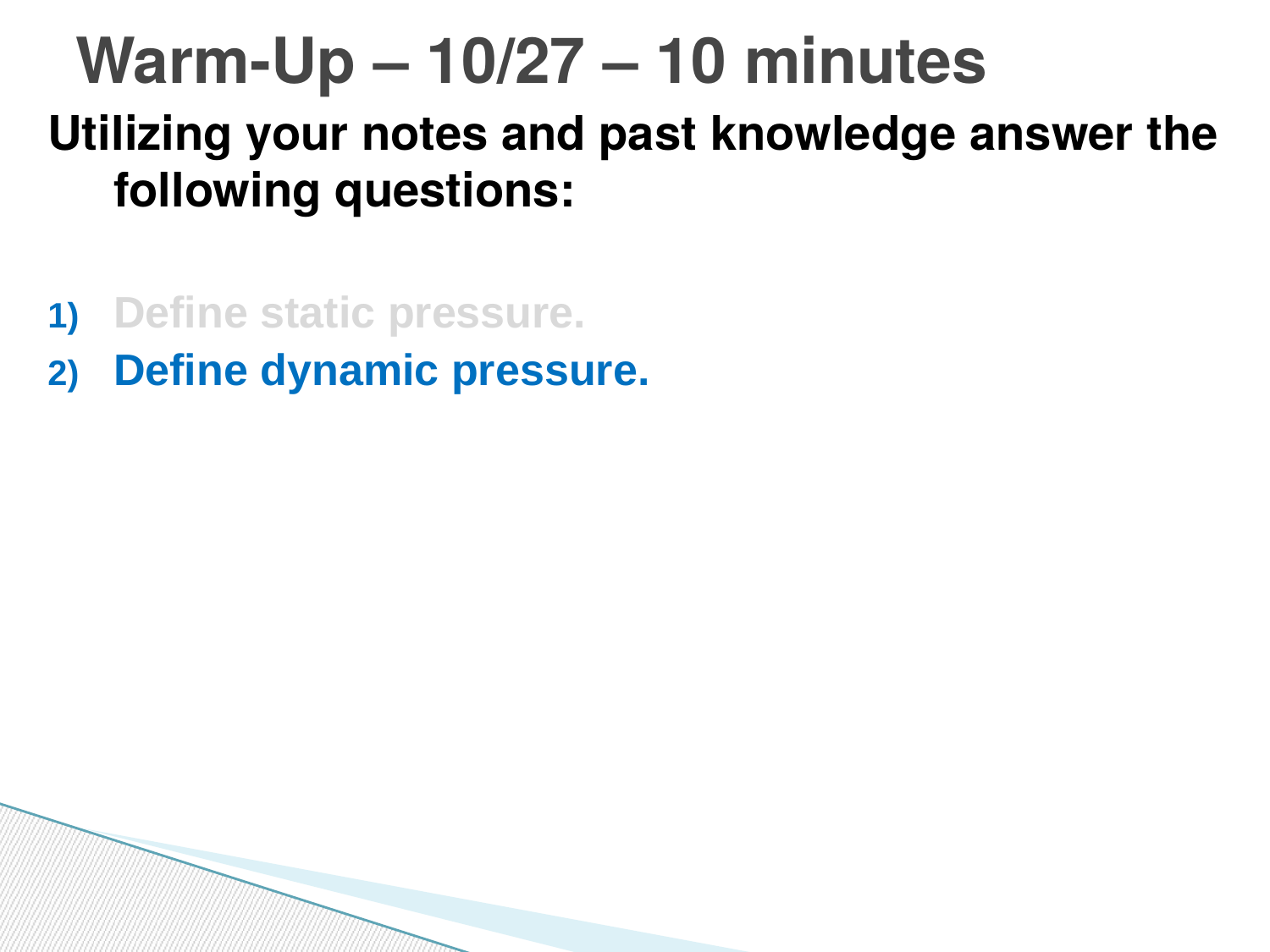

# Warm-Up – 10/27 – 10 minutes
Utilizing your notes and past knowledge answer the following questions:

Define static pressure.
Define dynamic pressure.